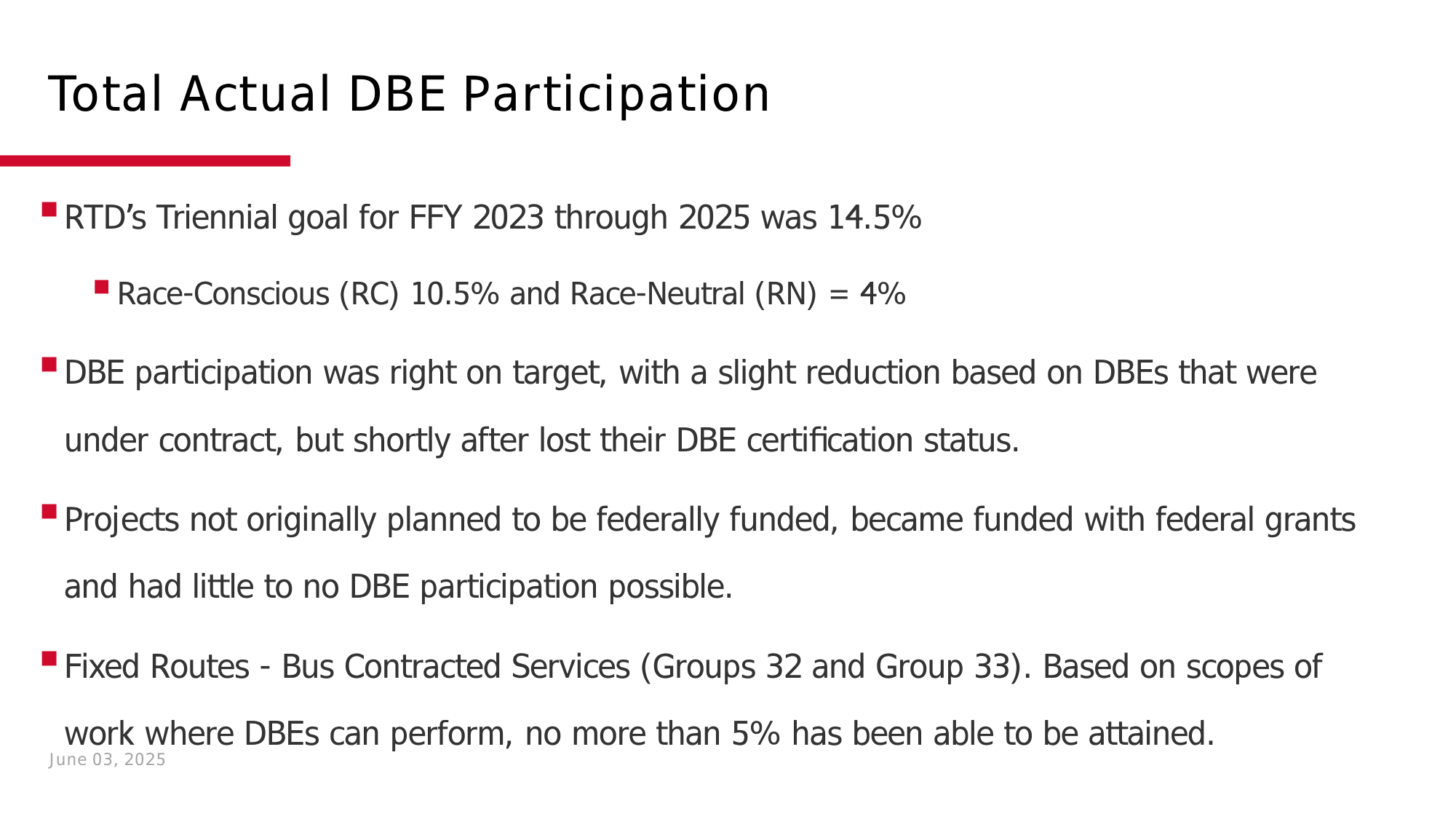

# Total Actual DBE Participation
RTD’s Triennial goal for FFY 2023 through 2025 was 14.5%
Race-Conscious (RC) 10.5% and Race-Neutral (RN) = 4%
DBE participation was right on target, with a slight reduction based on DBEs that were under contract, but shortly after lost their DBE certification status.
Projects not originally planned to be federally funded, became funded with federal grants and had little to no DBE participation possible.
Fixed Routes - Bus Contracted Services (Groups 32 and Group 33). Based on scopes of work where DBEs can perform, no more than 5% has been able to be attained.
June 03, 2025